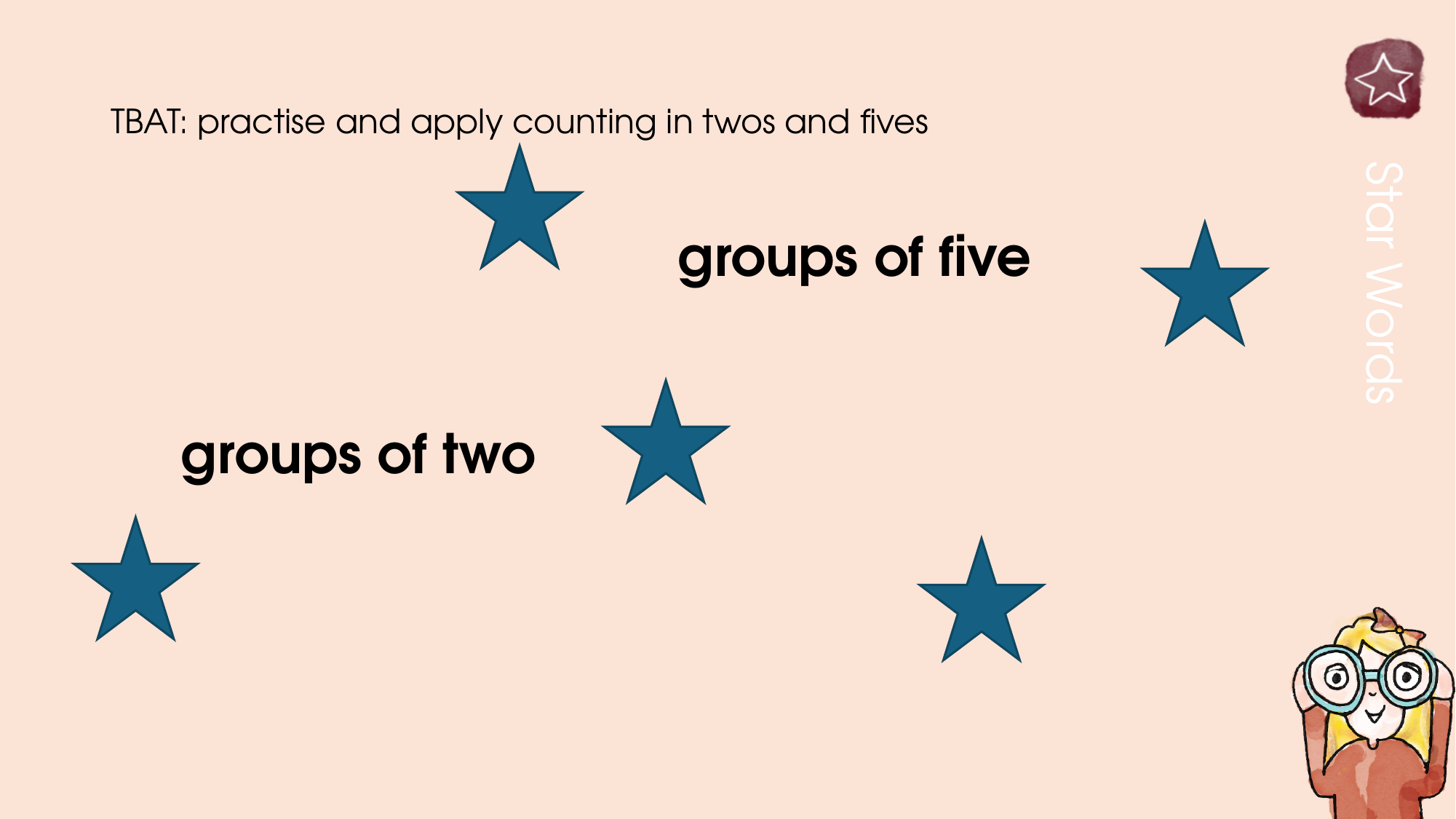

# TBAT: practise and apply counting in twos and fives

groups of five

groups of two